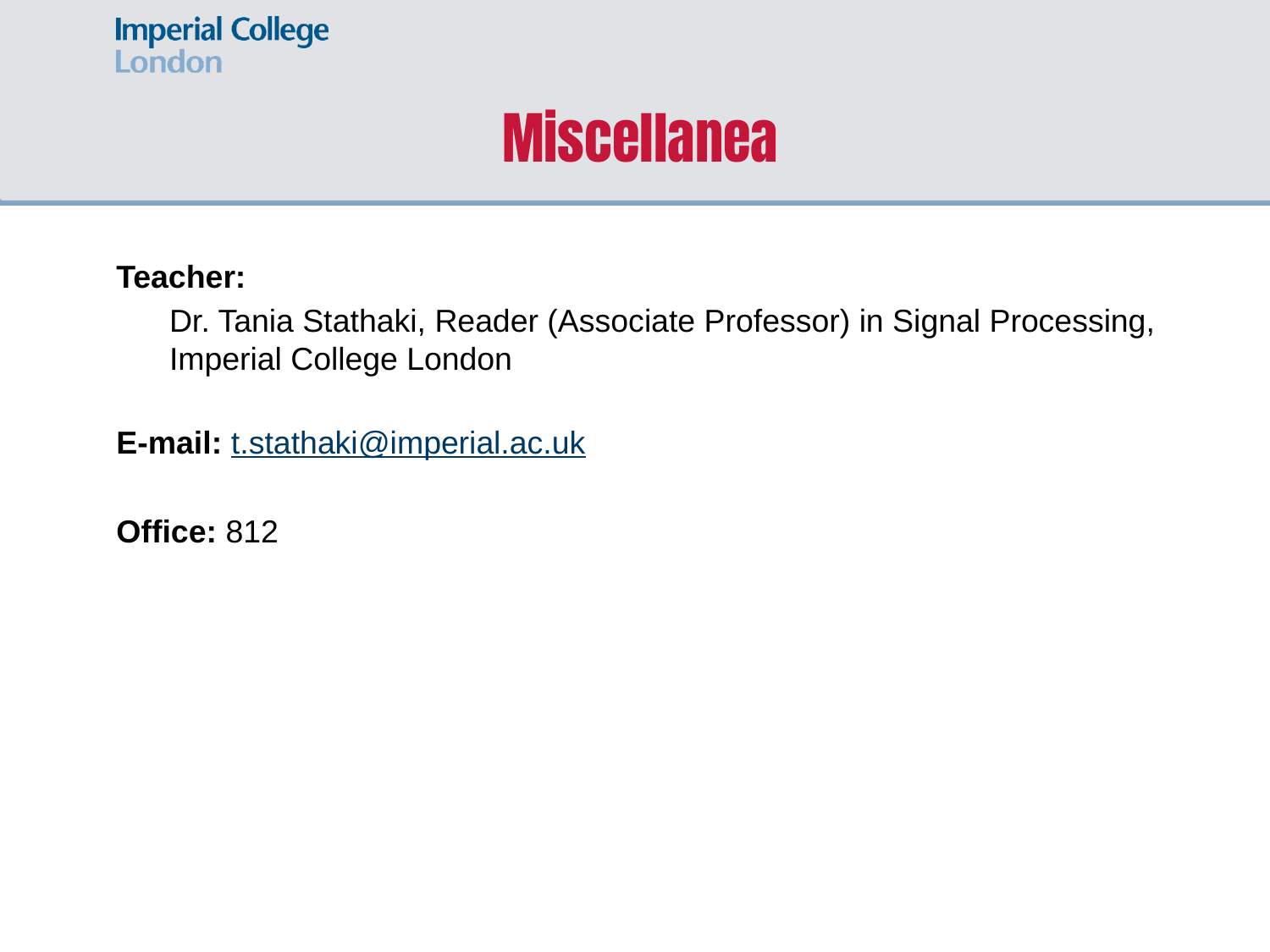

# Miscellanea
Teacher:
Dr. Tania Stathaki, Reader (Associate Professor) in Signal Processing, Imperial College London

E-mail: t.stathaki@imperial.ac.uk

Office: 812